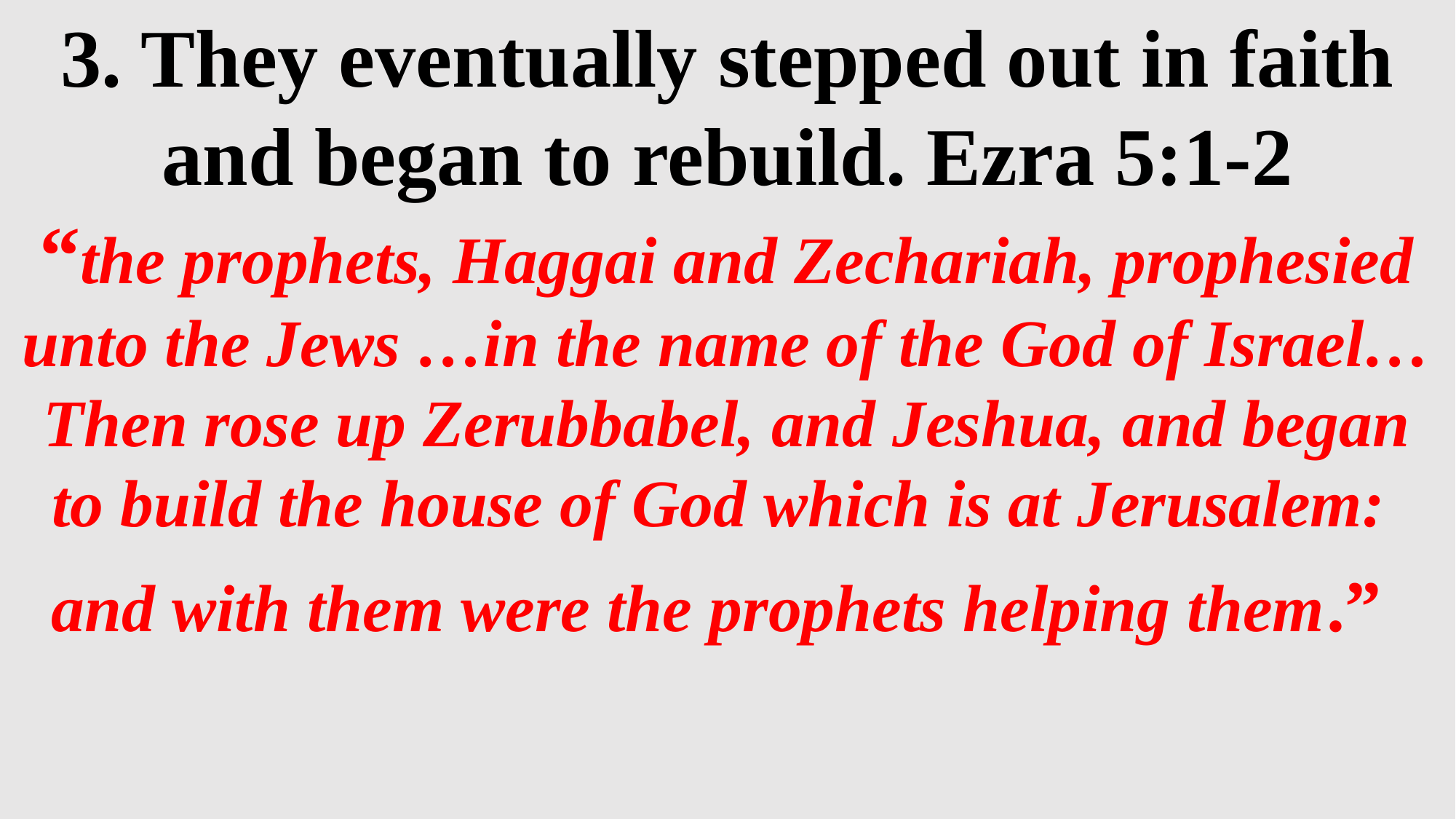

3. They eventually stepped out in faith and began to rebuild. Ezra 5:1-2
“the prophets, Haggai and Zechariah, prophesied unto the Jews …in the name of the God of Israel…
Then rose up Zerubbabel, and Jeshua, and began to build the house of God which is at Jerusalem:
and with them were the prophets helping them.”